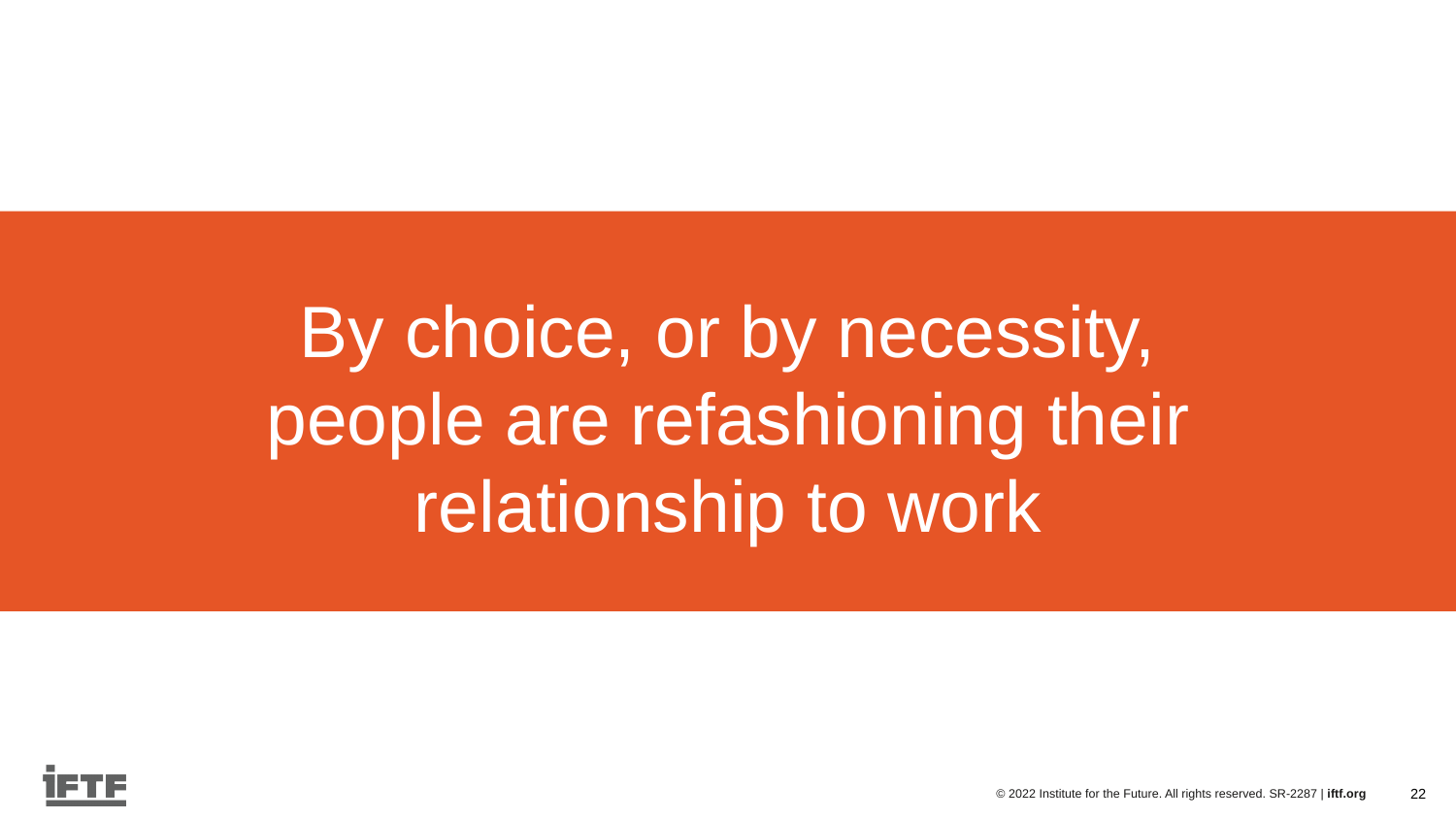

# By choice, or by necessity, people are refashioning their relationship to work
22